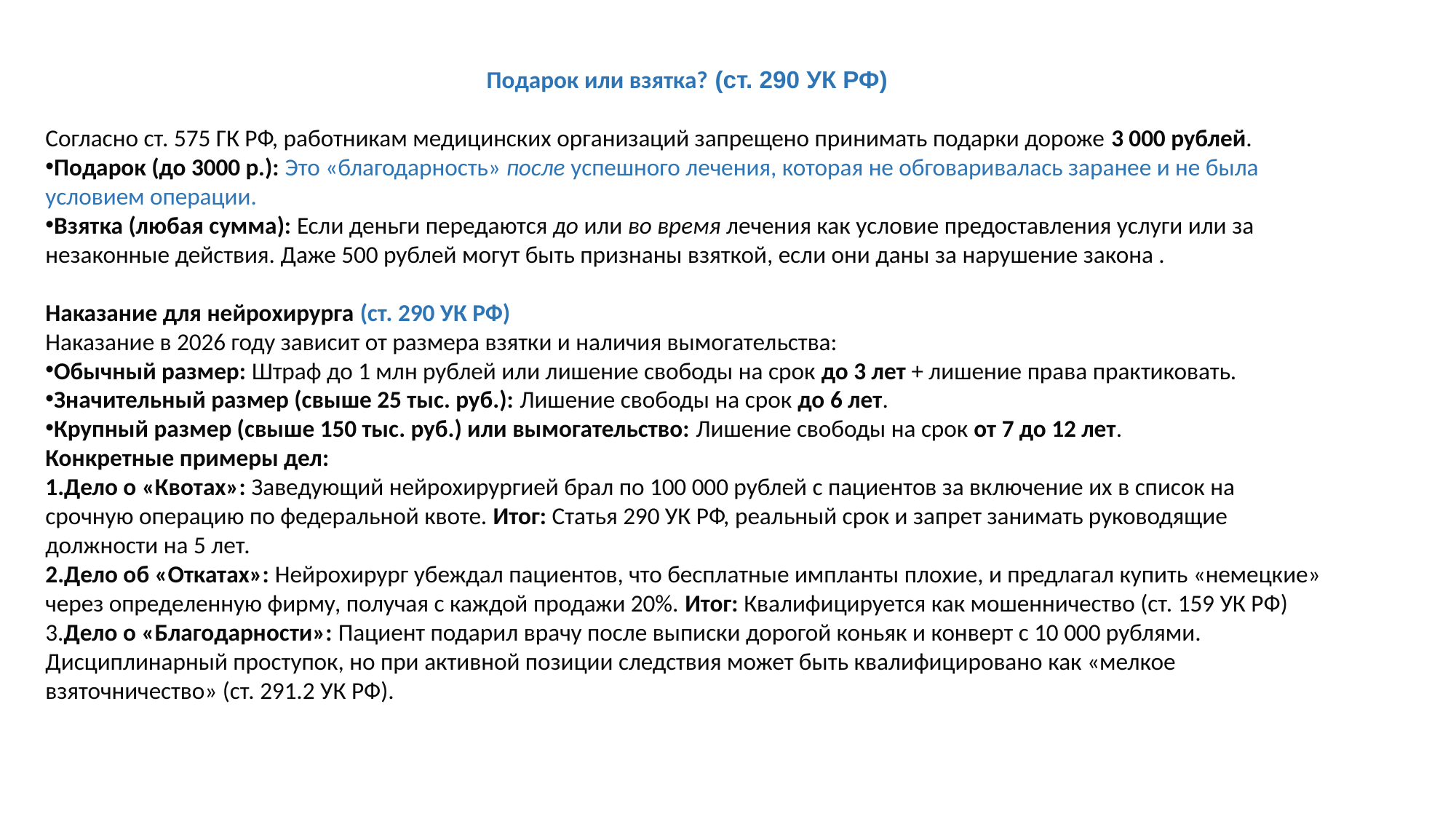

Подарок или взятка? (ст. 290 УК РФ)

Согласно ст. 575 ГК РФ, работникам медицинских организаций запрещено принимать подарки дороже 3 000 рублей.
Подарок (до 3000 р.): Это «благодарность» после успешного лечения, которая не обговаривалась заранее и не была условием операции.
Взятка (любая сумма): Если деньги передаются до или во время лечения как условие предоставления услуги или за незаконные действия. Даже 500 рублей могут быть признаны взяткой, если они даны за нарушение закона .

Наказание для нейрохирурга (ст. 290 УК РФ)
Наказание в 2026 году зависит от размера взятки и наличия вымогательства:
Обычный размер: Штраф до 1 млн рублей или лишение свободы на срок до 3 лет + лишение права практиковать.
Значительный размер (свыше 25 тыс. руб.): Лишение свободы на срок до 6 лет.
Крупный размер (свыше 150 тыс. руб.) или вымогательство: Лишение свободы на срок от 7 до 12 лет.
Конкретные примеры дел:
Дело о «Квотах»: Заведующий нейрохирургией брал по 100 000 рублей с пациентов за включение их в список на срочную операцию по федеральной квоте. Итог: Статья 290 УК РФ, реальный срок и запрет занимать руководящие должности на 5 лет.
Дело об «Откатах»: Нейрохирург убеждал пациентов, что бесплатные импланты плохие, и предлагал купить «немецкие» через определенную фирму, получая с каждой продажи 20%. Итог: Квалифицируется как мошенничество (ст. 159 УК РФ) 3.Дело о «Благодарности»: Пациент подарил врачу после выписки дорогой коньяк и конверт с 10 000 рублями. Дисциплинарный проступок, но при активной позиции следствия может быть квалифицировано как «мелкое взяточничество» (ст. 291.2 УК РФ).